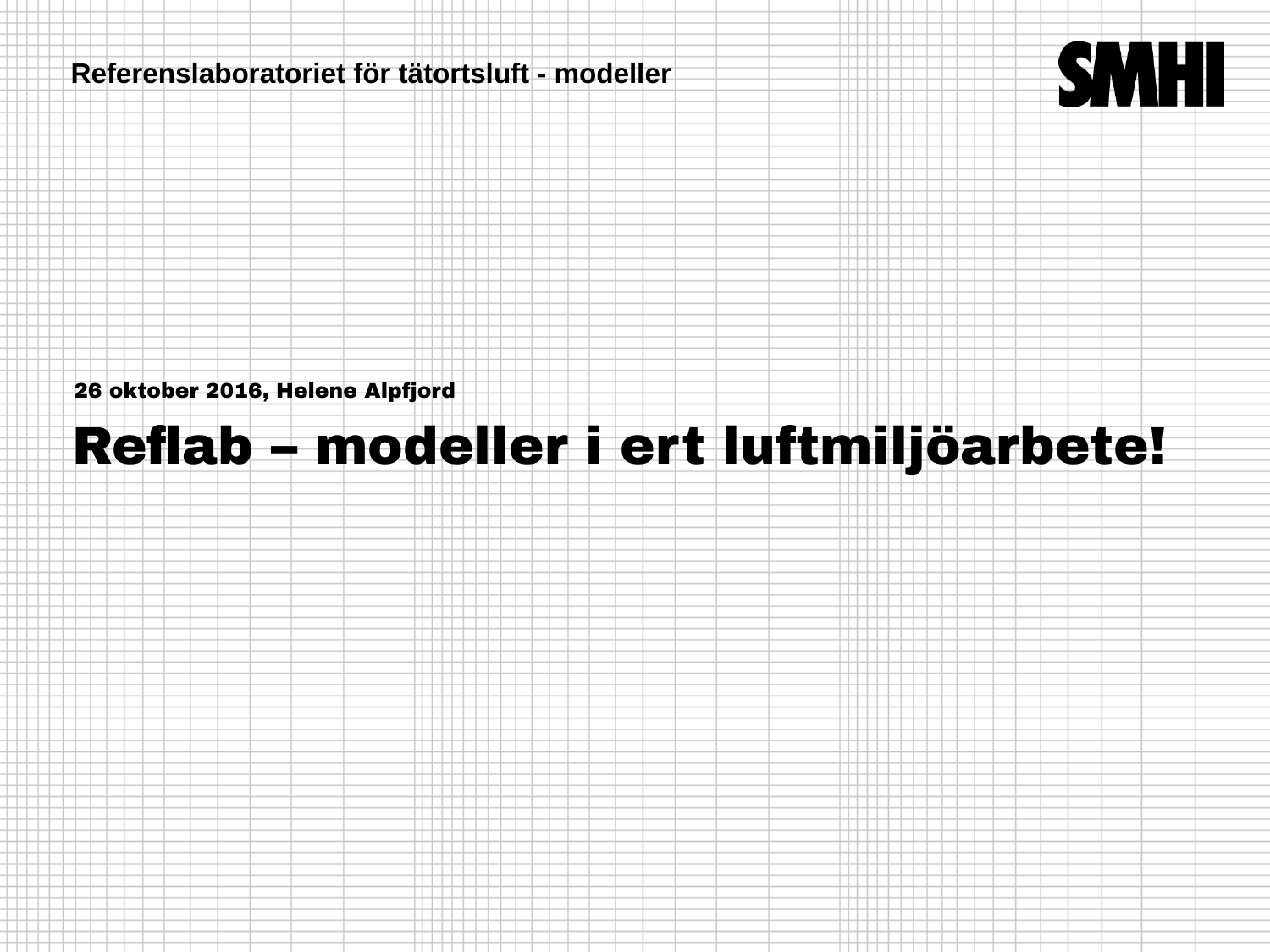

Referenslaboratoriet för tätortsluft - modeller
26 oktober 2016, Helene Alpfjord
# Reflab – modeller i ert luftmiljöarbete!